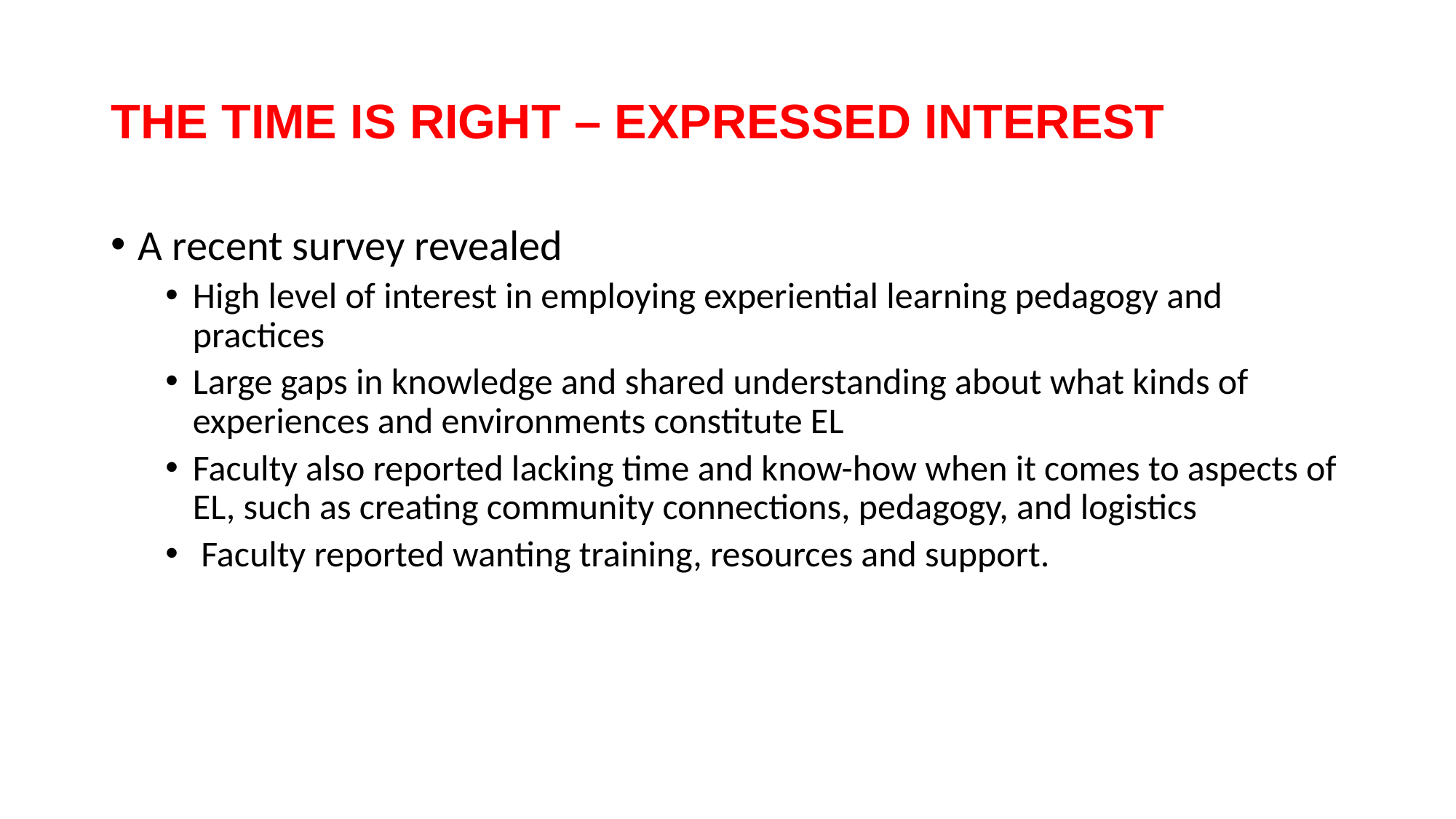

# The Time is right – Expressed interest
A recent survey revealed
High level of interest in employing experiential learning pedagogy and practices
Large gaps in knowledge and shared understanding about what kinds of experiences and environments constitute EL
Faculty also reported lacking time and know-how when it comes to aspects of EL, such as creating community connections, pedagogy, and logistics
 Faculty reported wanting training, resources and support.